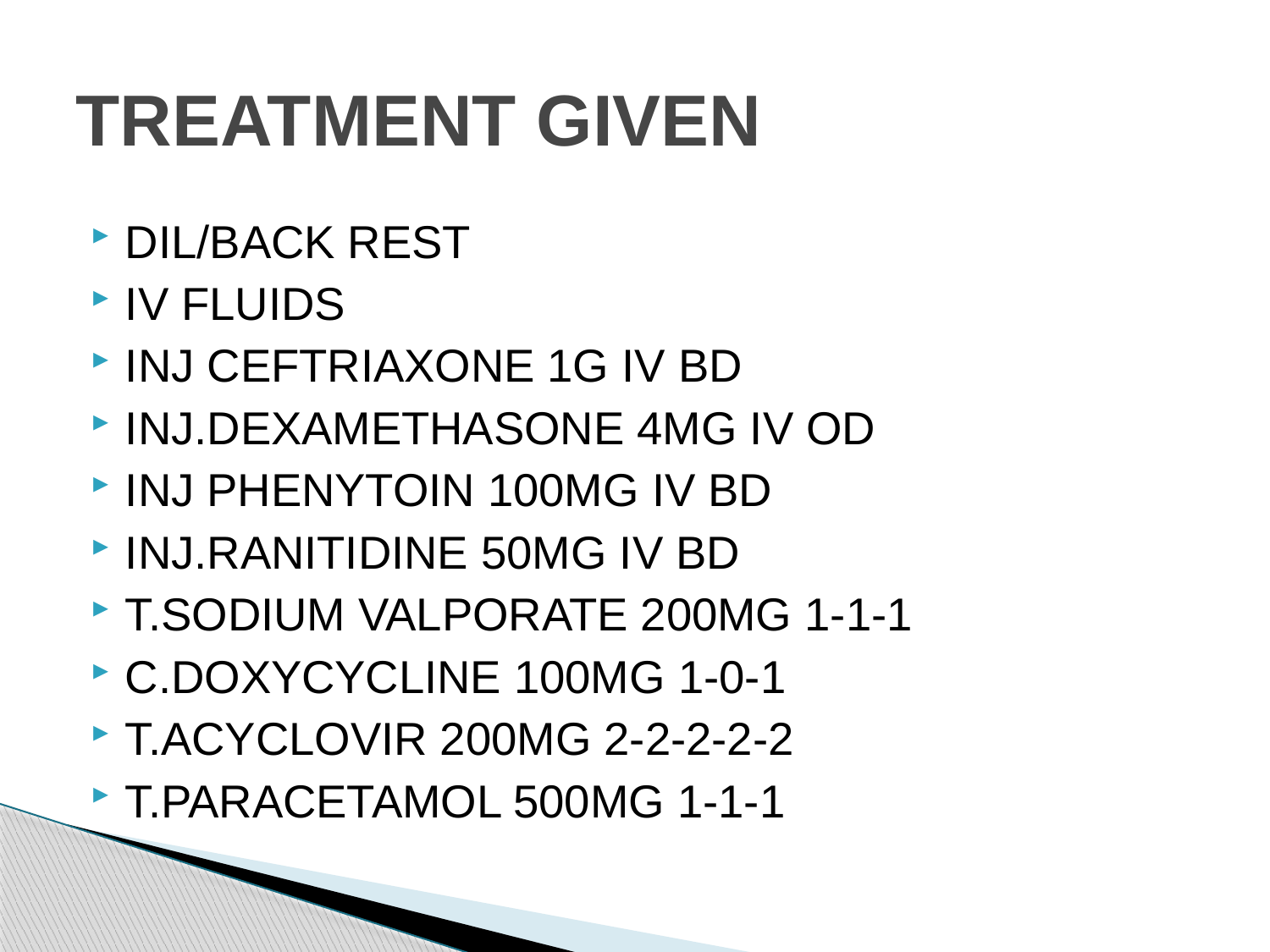

# TREATMENT GIVEN
DIL/BACK REST
IV FLUIDS
INJ CEFTRIAXONE 1G IV BD
INJ.DEXAMETHASONE 4MG IV OD
INJ PHENYTOIN 100MG IV BD
INJ.RANITIDINE 50MG IV BD
T.SODIUM VALPORATE 200MG 1-1-1
C.DOXYCYCLINE 100MG 1-0-1
T.ACYCLOVIR 200MG 2-2-2-2-2
T.PARACETAMOL 500MG 1-1-1